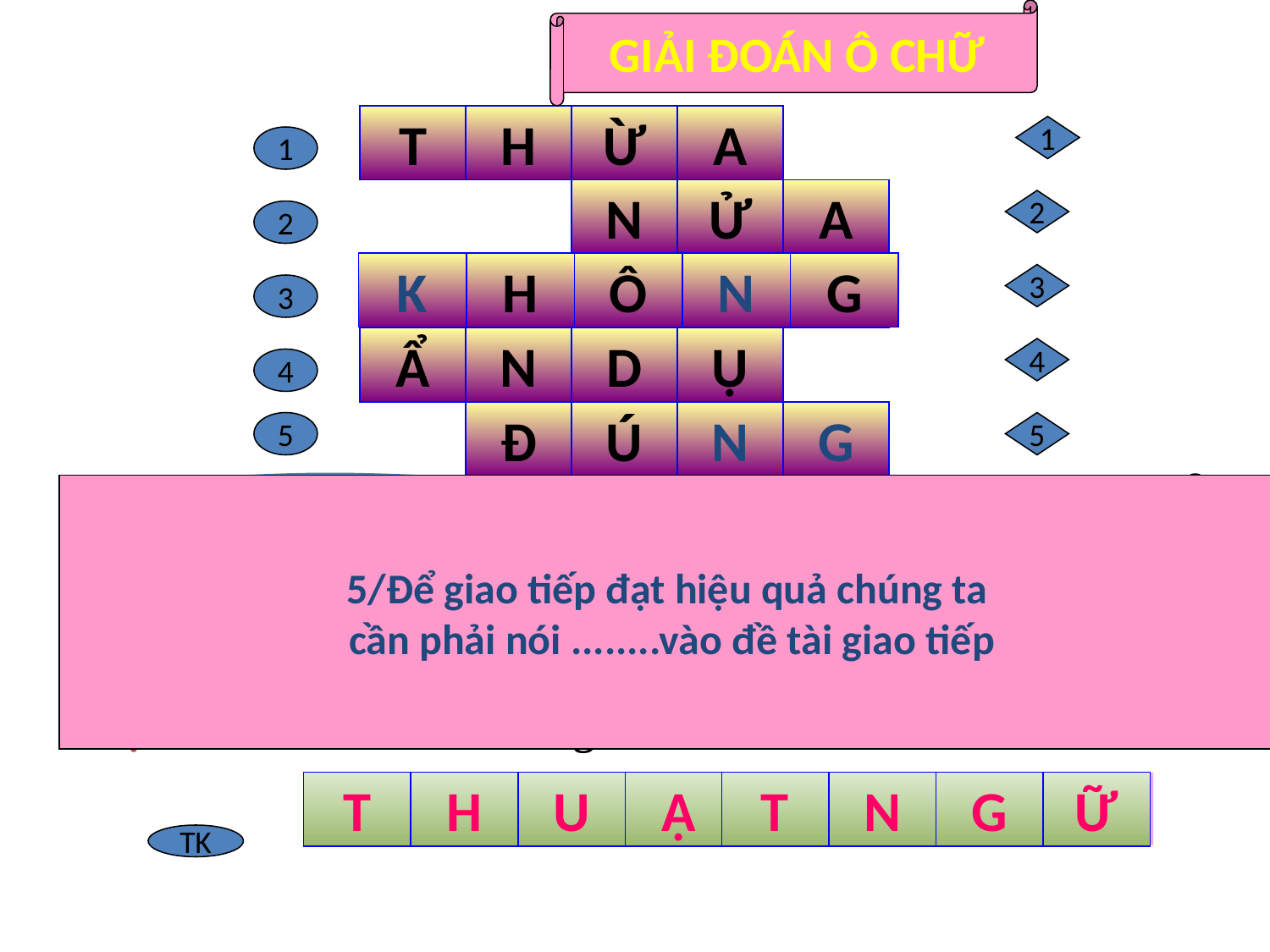

GIẢI ĐOÁN Ô CHỮ

T
H
Ừ
A
1
1

N
Ử
A

2
2
K
H
Ô
N
G

3
3

Ẩ
N
D
Ụ
4
4

Đ
Ú
N
G
5
5
4/ Đây là một trong hai phương thức chủ yếu
khi phát triển nghĩa của từ dựa trên cơ sở nghĩa gốc.
2/ Từ nào còn thiếu trong thành ngữ sau:
.....úp......mở.
5/Để giao tiếp đạt hiệu quả chúng ta
 cần phải nói ........vào đề tài giao tiếp
1/ Điền từ còn thiếu vào ô trống: Phương châm về lượng là nói đúng,đủ,  không thiếu và không........
3/ Trong giao tiếp ta .........nói những điều mà mình......tin là có thật. Từ nào còn thiếu trong câu trên?
T
H
U
Ậ
T
N
G
Ữ

T
Ư
N
G
H
Â
T
U
TK